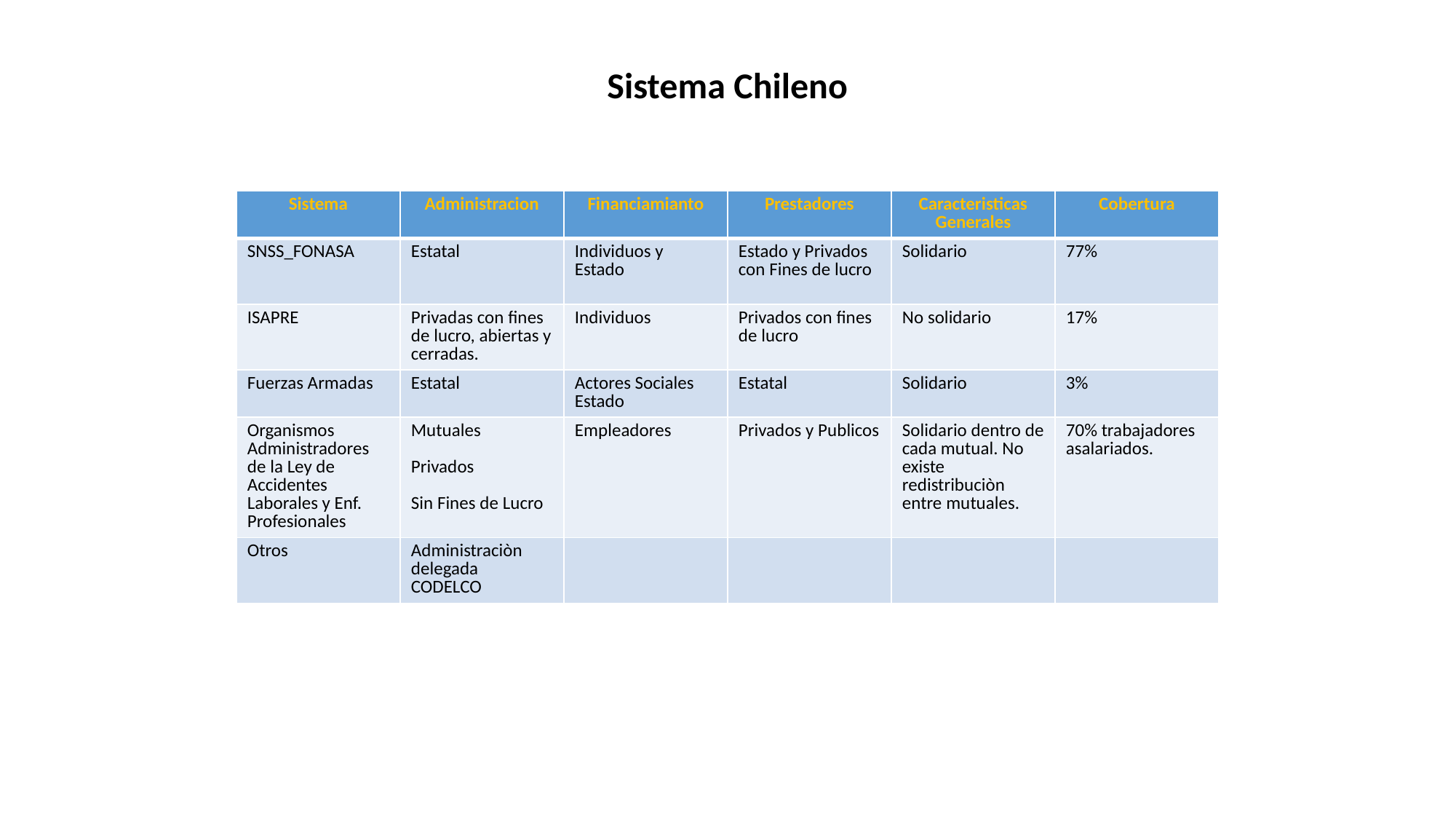

# Sistema Chileno
| Sistema | Administracion | Financiamianto | Prestadores | Caracteristicas Generales | Cobertura |
| --- | --- | --- | --- | --- | --- |
| SNSS\_FONASA | Estatal | Individuos y Estado | Estado y Privados con Fines de lucro | Solidario | 77% |
| ISAPRE | Privadas con fines de lucro, abiertas y cerradas. | Individuos | Privados con fines de lucro | No solidario | 17% |
| Fuerzas Armadas | Estatal | Actores Sociales Estado | Estatal | Solidario | 3% |
| Organismos Administradores de la Ley de Accidentes Laborales y Enf. Profesionales | Mutuales Privados Sin Fines de Lucro | Empleadores | Privados y Publicos | Solidario dentro de cada mutual. No existe redistribuciòn entre mutuales. | 70% trabajadores asalariados. |
| Otros | Administraciòn delegada CODELCO |  |  |  |  |